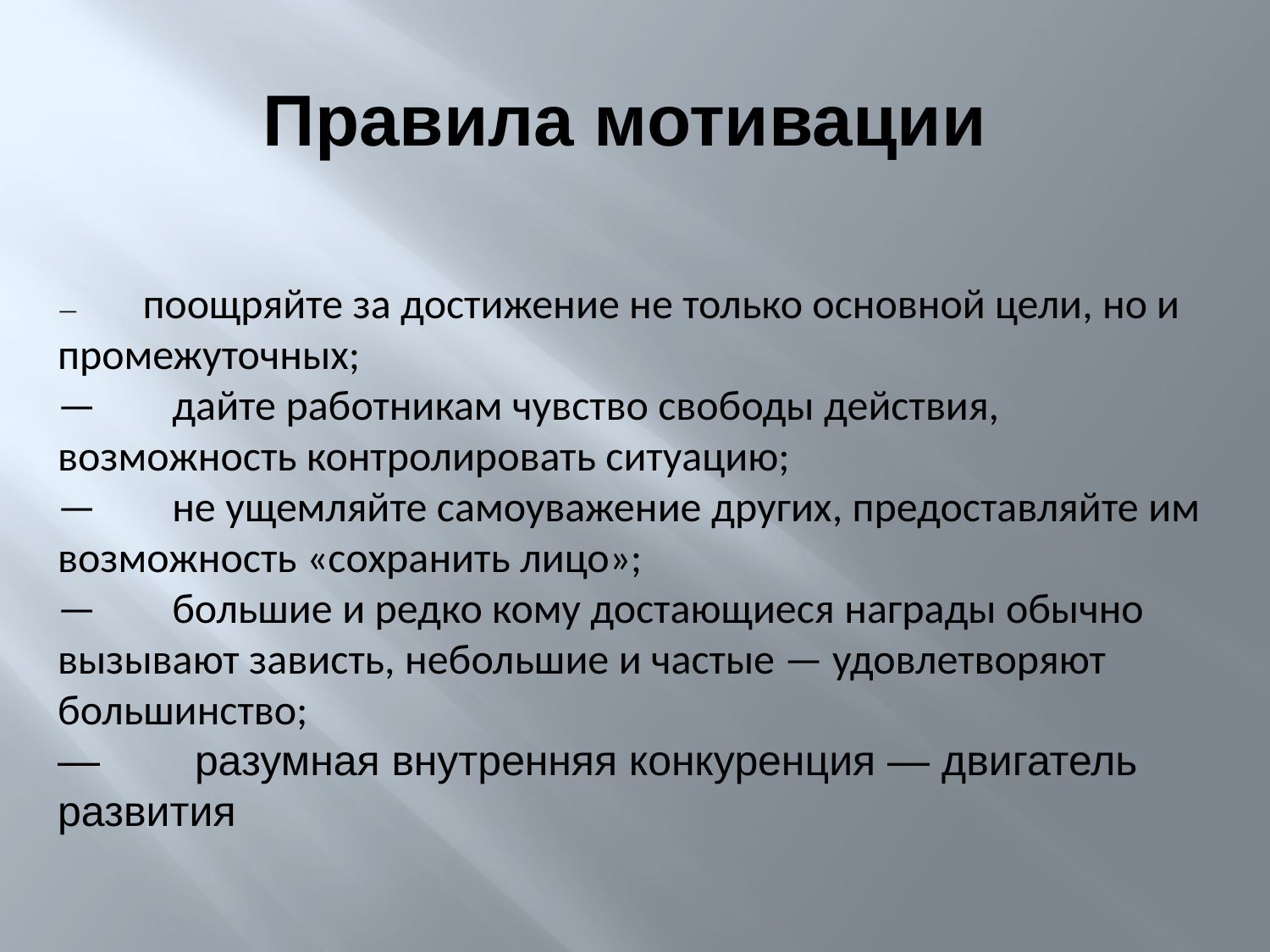

# Правила мотивации
—        поощряйте за достижение не только основной цели, но и промежуточных;
—        дайте работникам чувство свободы действия, возможность контролировать ситуацию;
—        не ущемляйте самоуважение других, предоставляйте им возможность «сохранить лицо»;
—        большие и редко кому достающиеся награды обычно вызывают зависть, небольшие и частые — удовлетворяют большинство;
—        разумная внутренняя конкуренция — двигатель развития